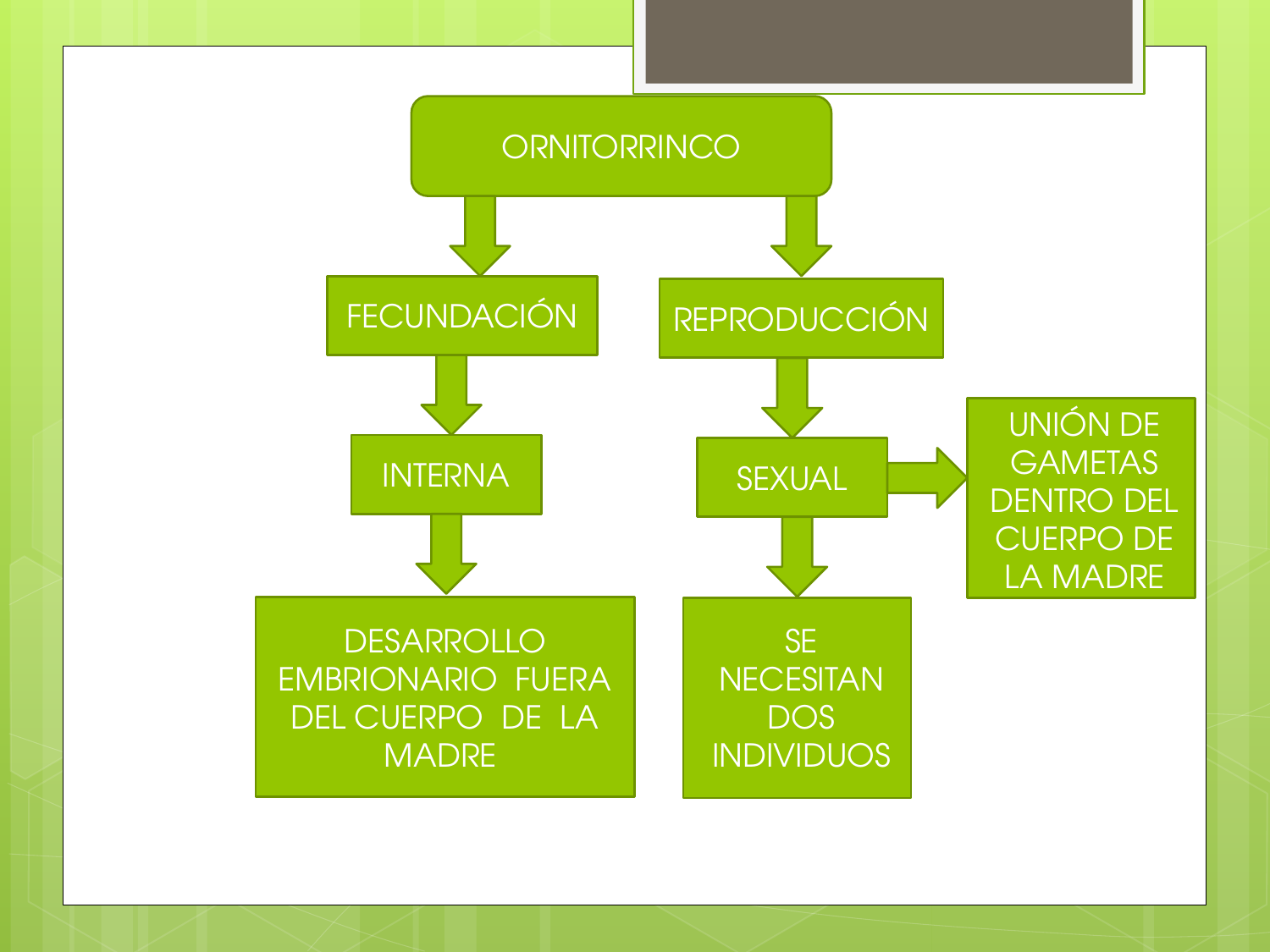

ORNITORRINCO

FECUNDACIÓN
REPRODUCCIÓN

UNIÓN DE GAMETAS DENTRO DEL CUERPO DE LA MADRE
INTERNA
SEXUAL

DESARROLLO EMBRIONARIO  FUERA DEL CUERPO  DE  LA MADRE

SE NECESITAN DOS INDIVIDUOS